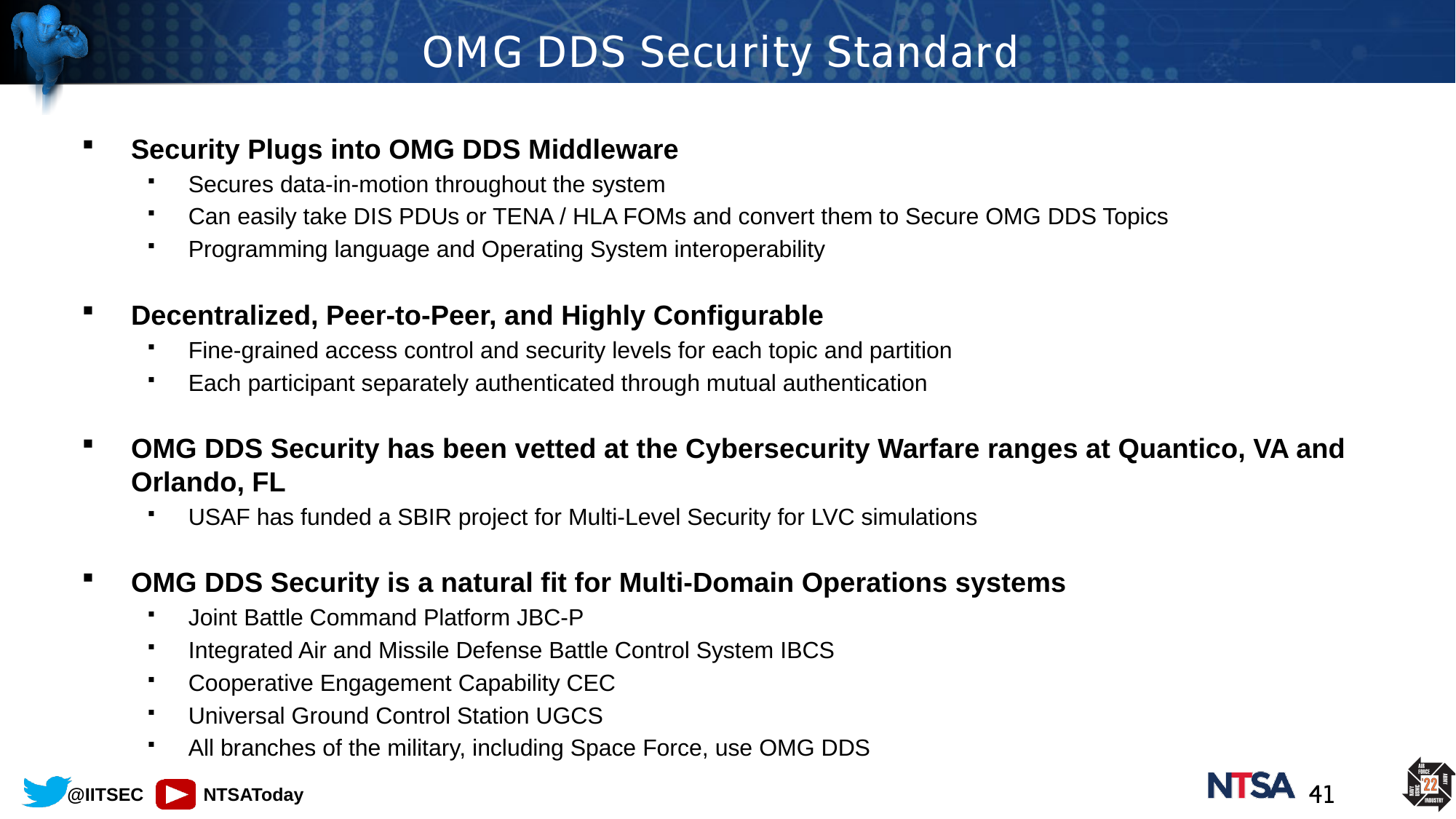

# OMG DDS Security Standard
Security Plugs into OMG DDS Middleware
Secures data-in-motion throughout the system
Can easily take DIS PDUs or TENA / HLA FOMs and convert them to Secure OMG DDS Topics
Programming language and Operating System interoperability

Decentralized, Peer-to-Peer, and Highly Configurable
Fine-grained access control and security levels for each topic and partition
Each participant separately authenticated through mutual authentication

OMG DDS Security has been vetted at the Cybersecurity Warfare ranges at Quantico, VA and Orlando, FL
USAF has funded a SBIR project for Multi-Level Security for LVC simulations

OMG DDS Security is a natural fit for Multi-Domain Operations systems
Joint Battle Command Platform JBC-P
Integrated Air and Missile Defense Battle Control System IBCS
Cooperative Engagement Capability CEC
Universal Ground Control Station UGCS
All branches of the military, including Space Force, use OMG DDS
41